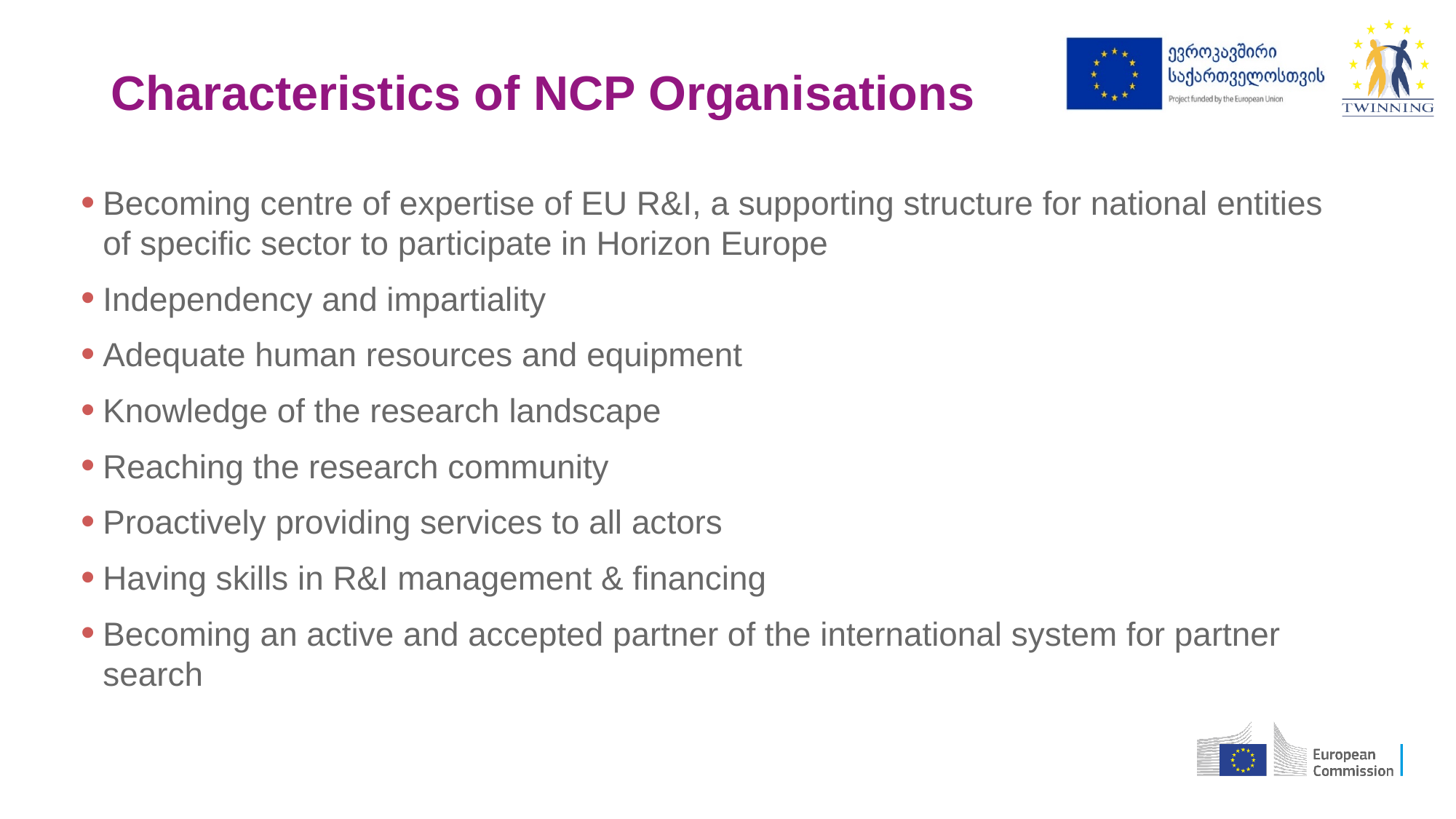

# Characteristics of NCP Organisations
Becoming centre of expertise of EU R&I, a supporting structure for national entities of specific sector to participate in Horizon Europe
Independency and impartiality
Adequate human resources and equipment
Knowledge of the research landscape
Reaching the research community
Proactively providing services to all actors
Having skills in R&I management & financing
Becoming an active and accepted partner of the international system for partner search